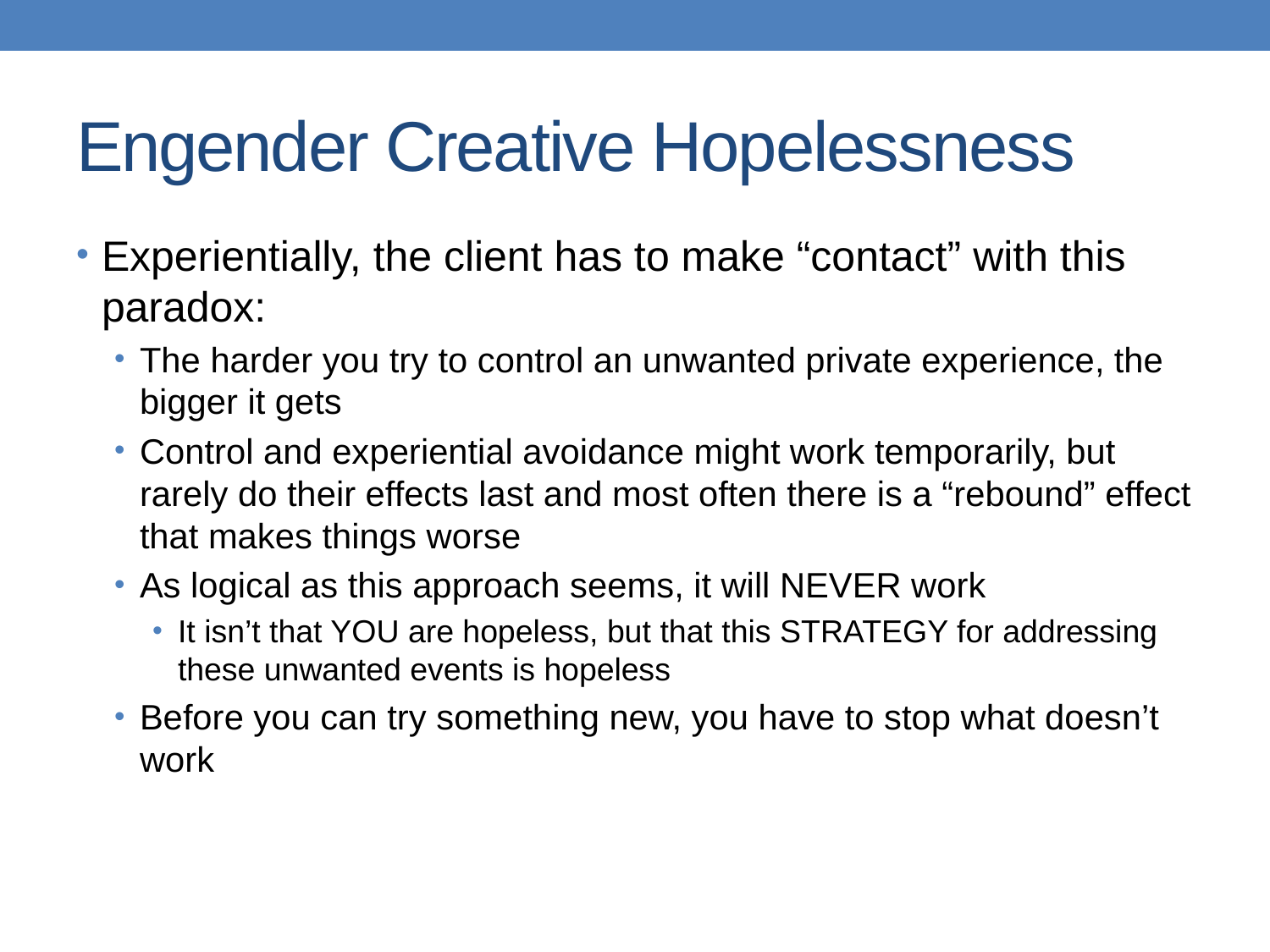

# Engender Creative Hopelessness
Experientially, the client has to make “contact” with this paradox:
The harder you try to control an unwanted private experience, the bigger it gets
Control and experiential avoidance might work temporarily, but rarely do their effects last and most often there is a “rebound” effect that makes things worse
As logical as this approach seems, it will NEVER work
It isn’t that YOU are hopeless, but that this STRATEGY for addressing these unwanted events is hopeless
Before you can try something new, you have to stop what doesn’t work